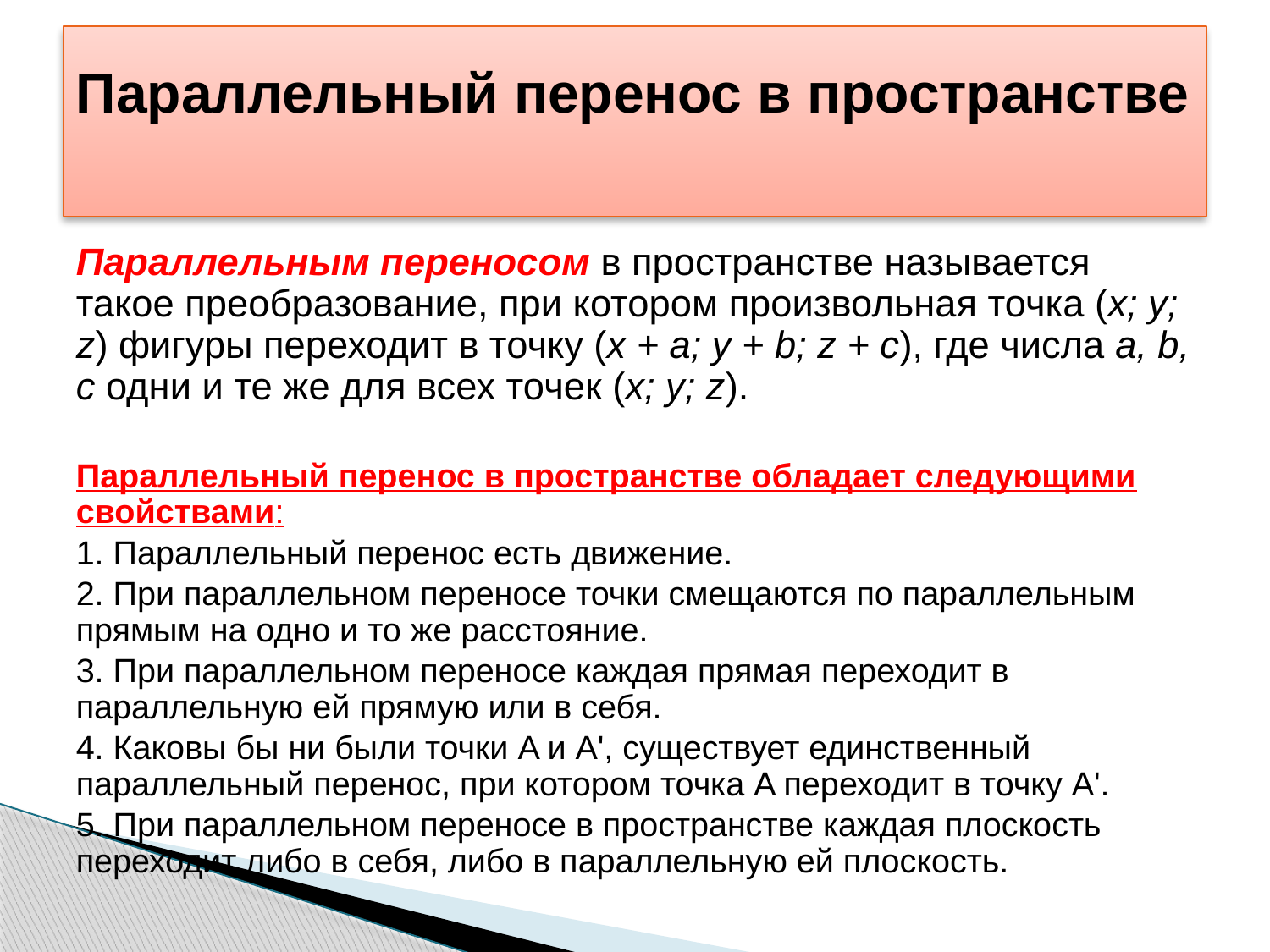

# Параллельный перенос в пространстве
Параллельным переносом в пространстве называется такое преобразование, при котором произвольная точка (x; y; z) фигуры переходит в точку (x + a; y + b; z + c), где числа a, b, с одни и те же для всех точек (x; y; z).

Параллельный перенос в пространстве обладает следующими свойствами:
1. Параллельный перенос есть движение.
2. При параллельном переносе точки смещаются по параллельным прямым на одно и то же расстояние.
3. При параллельном переносе каждая прямая переходит в параллельную ей прямую или в себя.
4. Каковы бы ни были точки A и A', существует единственный параллельный перенос, при котором точка A переходит в точку A'.
5. При параллельном переносе в пространстве каждая плоскость переходит либо в себя, либо в параллельную ей плоскость.